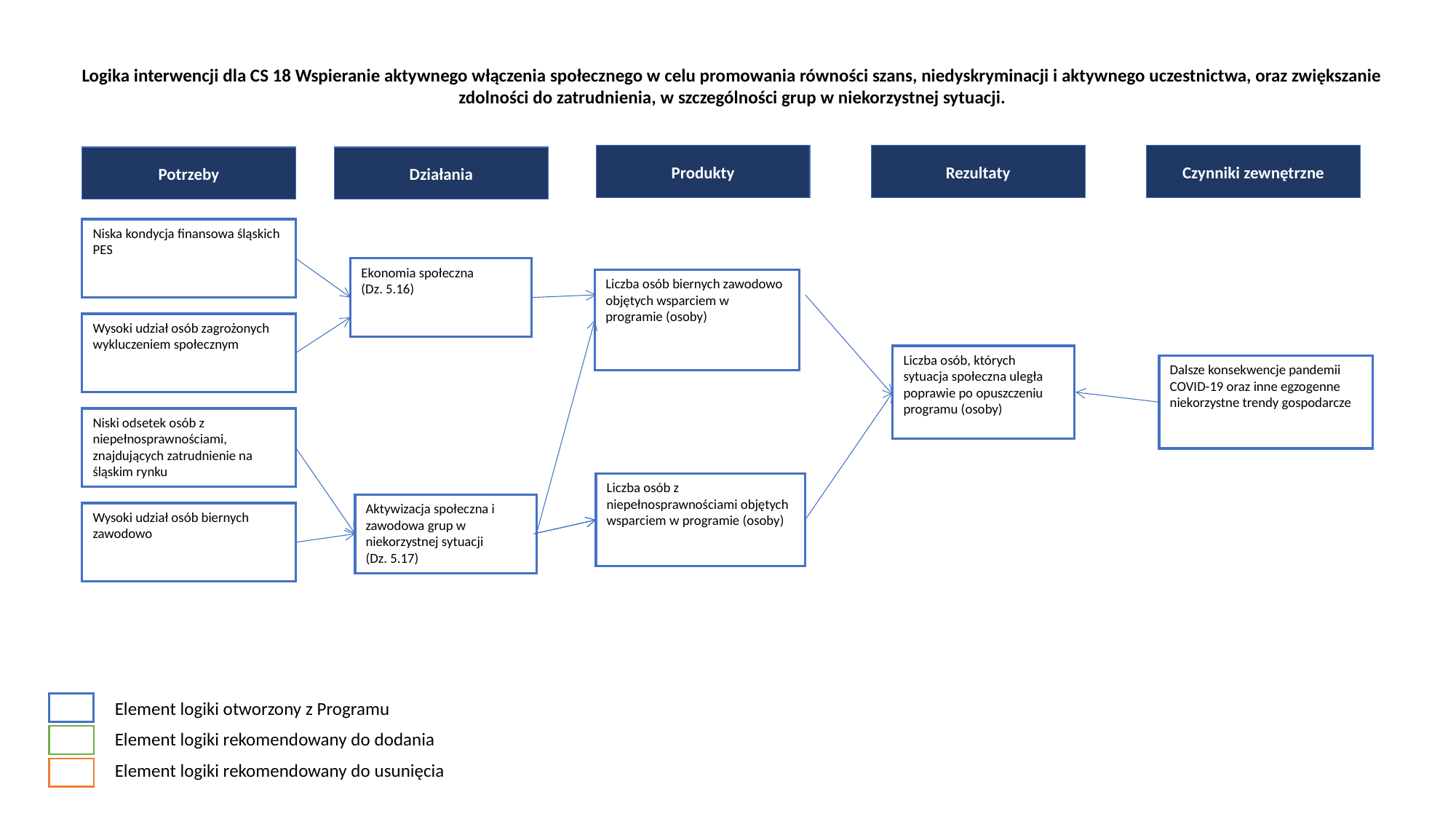

Logika interwencji dla CS 18 Wspieranie aktywnego włączenia społecznego w celu promowania równości szans, niedyskryminacji i aktywnego uczestnictwa, oraz zwiększanie zdolności do zatrudnienia, w szczególności grup w niekorzystnej sytuacji.
Produkty
Rezultaty
Czynniki zewnętrzne
Potrzeby
Działania
Niska kondycja finansowa śląskich PES
Ekonomia społeczna
(Dz. 5.16)
Liczba osób biernych zawodowo objętych wsparciem w programie (osoby)
Wysoki udział osób zagrożonych wykluczeniem społecznym
Liczba osób, których sytuacja społeczna uległa poprawie po opuszczeniu programu (osoby)
Dalsze konsekwencje pandemii COVID-19 oraz inne egzogenne niekorzystne trendy gospodarcze
Niski odsetek osób z niepełnosprawnościami, znajdujących zatrudnienie na śląskim rynku
Liczba osób z niepełnosprawnościami objętych wsparciem w programie (osoby)
Aktywizacja społeczna i zawodowa grup w niekorzystnej sytuacji
(Dz. 5.17)
Wysoki udział osób biernych zawodowo
Element logiki otworzony z Programu
Element logiki rekomendowany do dodania
Element logiki rekomendowany do usunięcia